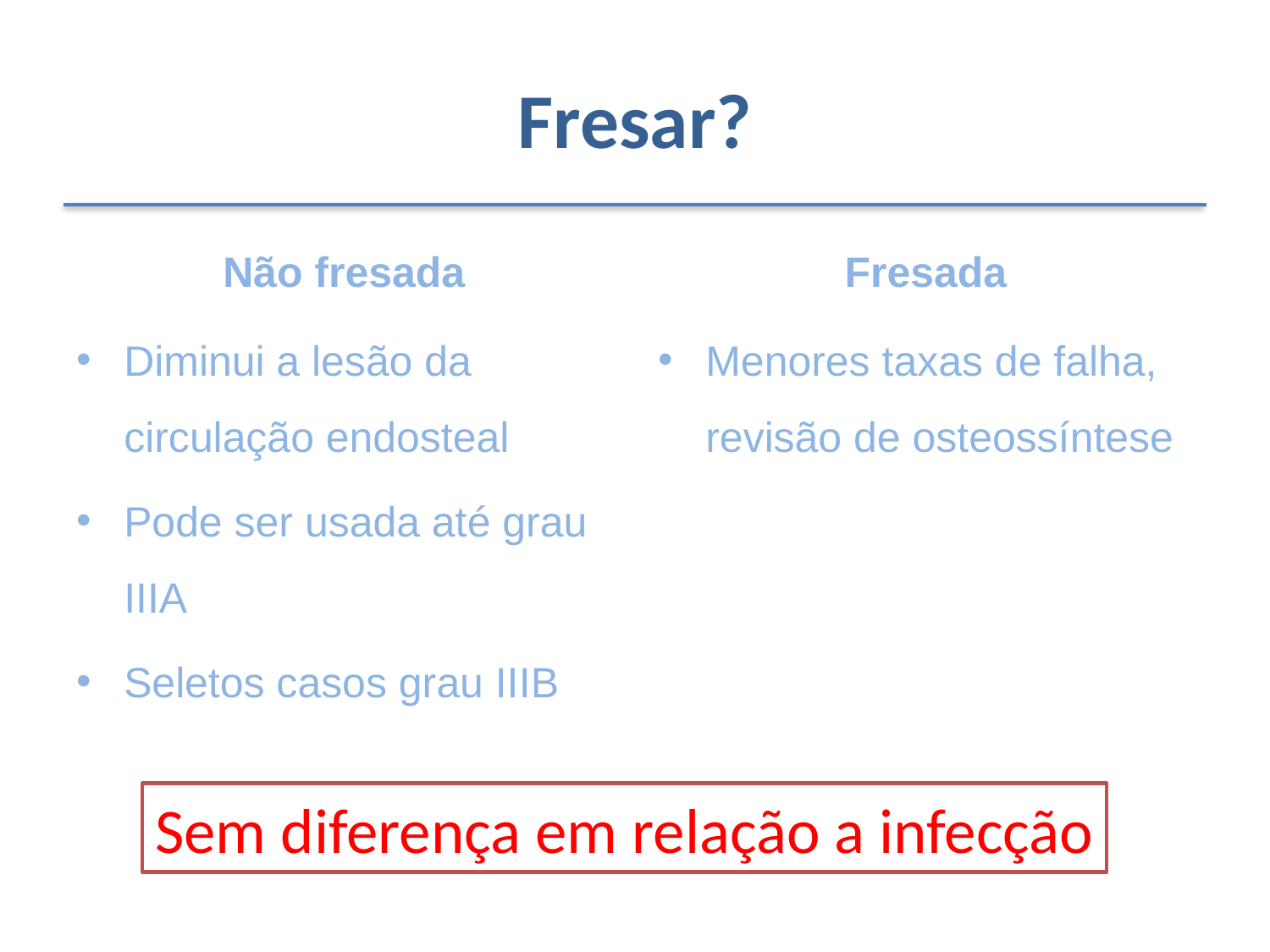

# Fresar?
Não fresada
Fresada
Diminui a lesão da circulação endosteal
Pode ser usada até grau IIIA
Seletos casos grau IIIB

Menores taxas de falha, revisão de osteossíntese
Sem diferença em relação a infecção